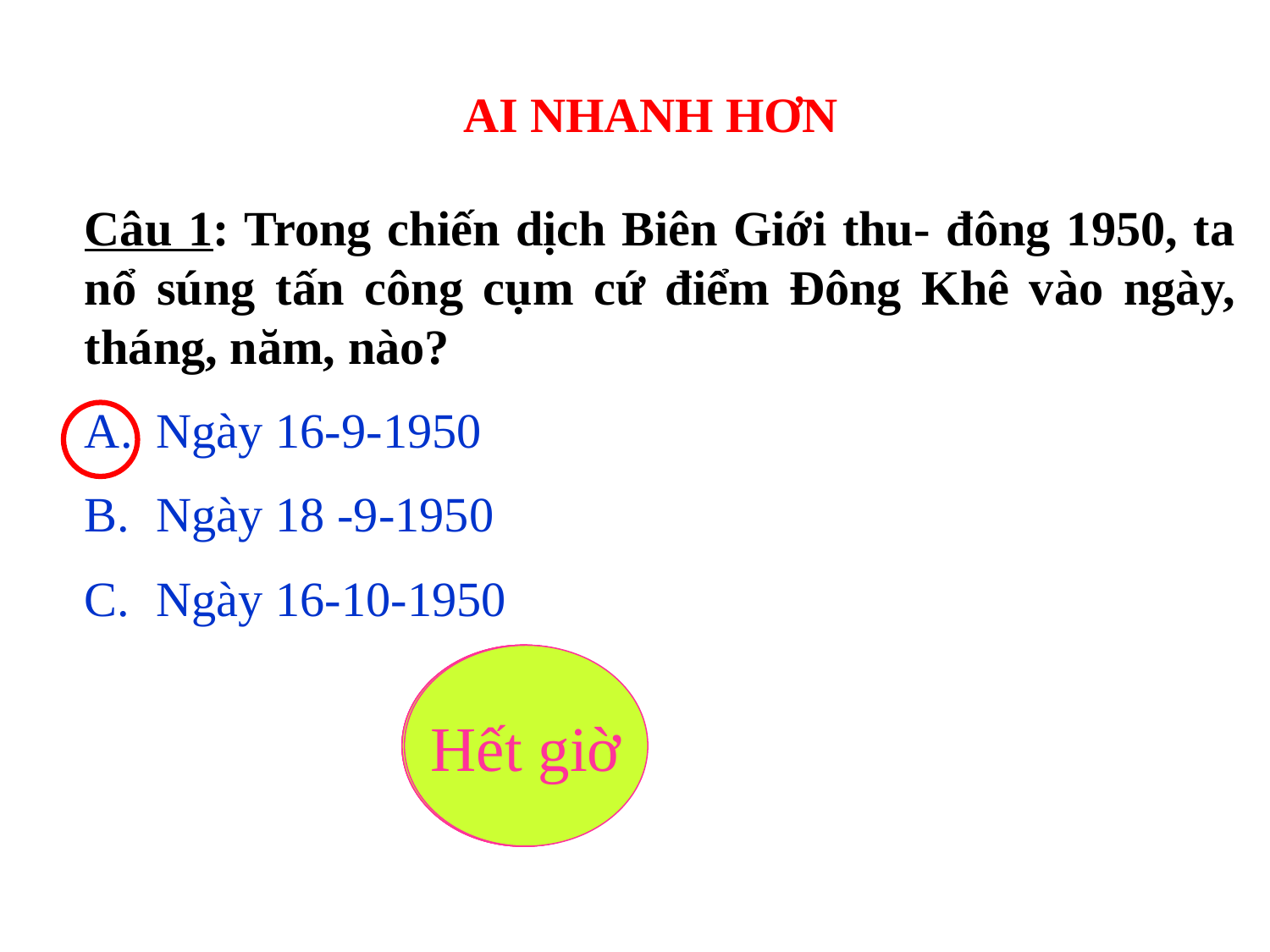

AI NHANH HƠN
Câu 1: Trong chiến dịch Biên Giới thu- đông 1950, ta nổ súng tấn công cụm cứ điểm Đông Khê vào ngày, tháng, năm, nào?
Ngày 16-9-1950
Ngày 18 -9-1950
Ngày 16-10-1950

5
4
3
2
1
Hết giờ